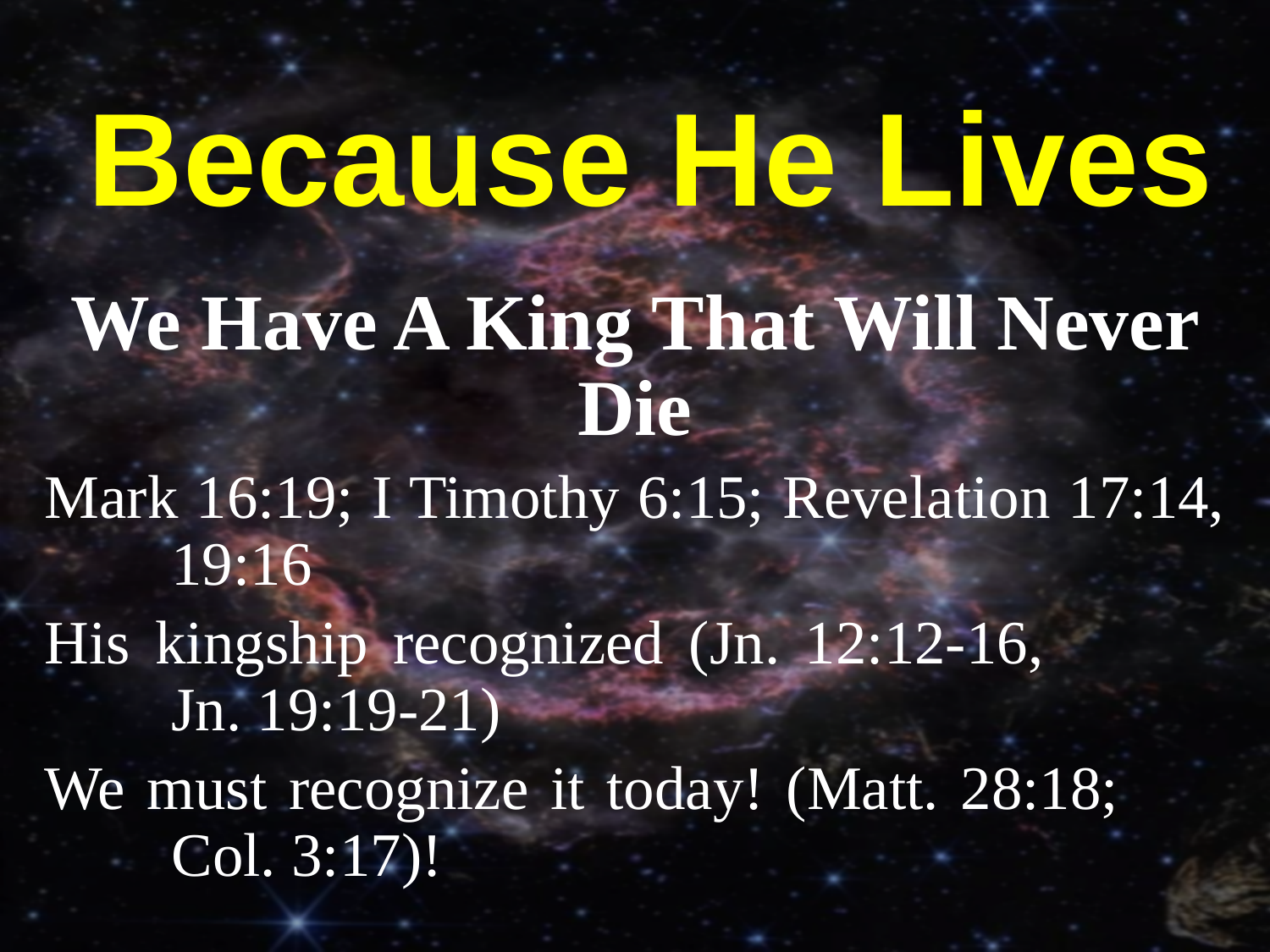

# Because He Lives
We Have A King That Will Never Die
Mark 16:19; I Timothy 6:15; Revelation 17:14,	19:16
His kingship recognized (Jn. 12:12-16,			Jn. 19:19-21)
We must recognize it today! (Matt. 28:18;		Col. 3:17)!